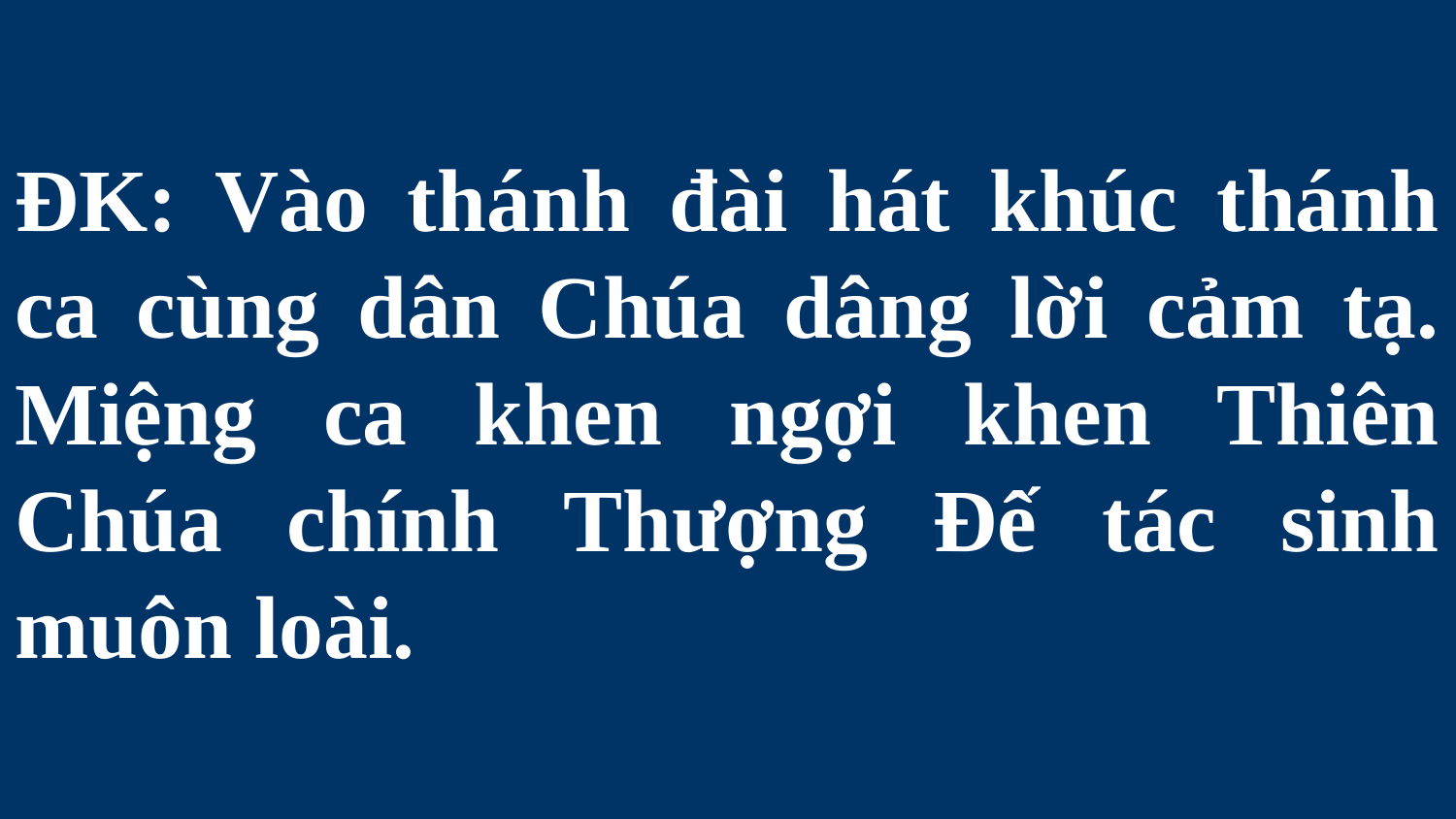

# ĐK: Vào thánh đài hát khúc thánh ca cùng dân Chúa dâng lời cảm tạ. Miệng ca khen ngợi khen Thiên Chúa chính Thượng Đế tác sinh muôn loài.